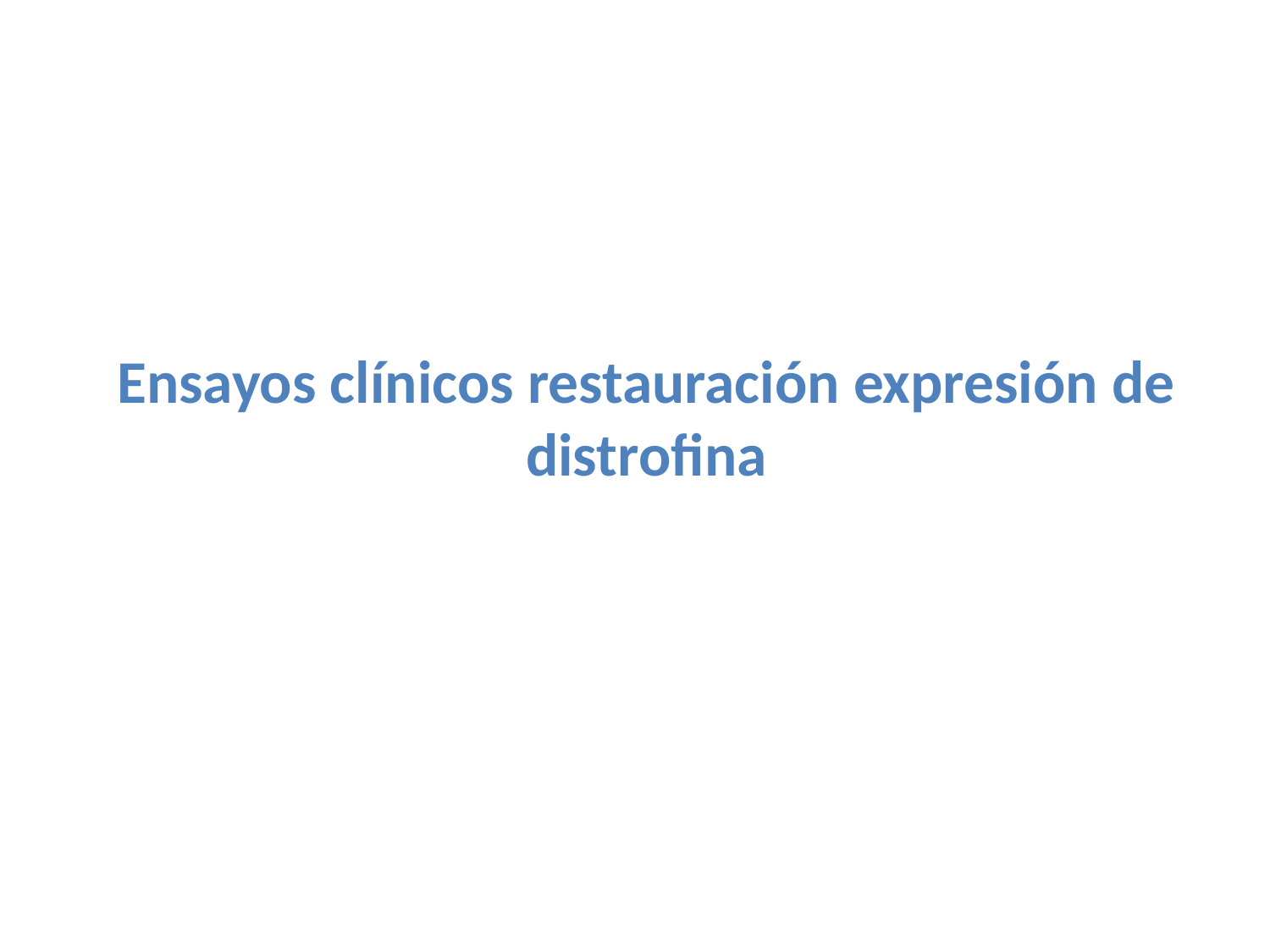

# Ensayos clínicos restauración expresión de distrofina